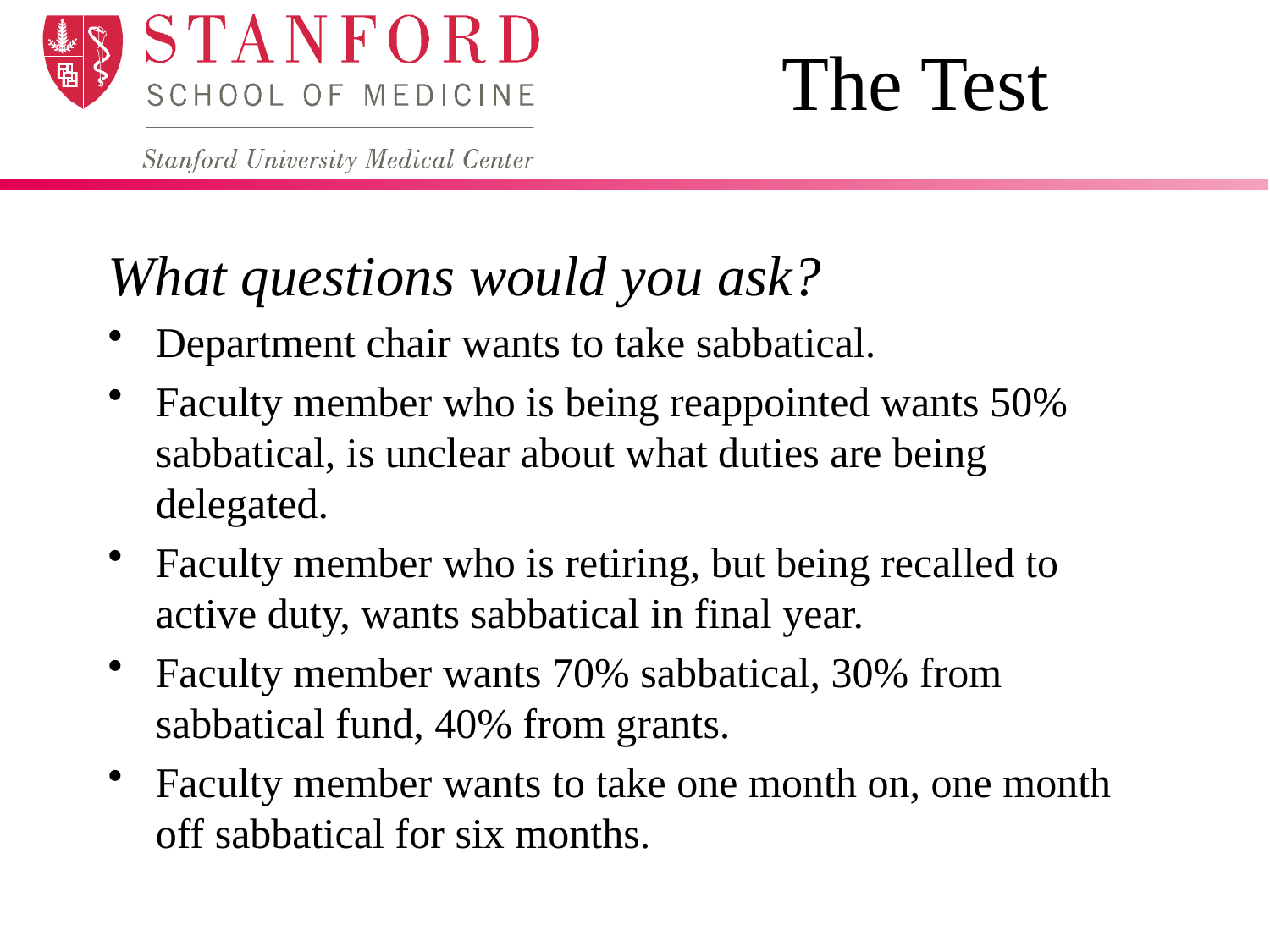

# The Test
What questions would you ask?
Department chair wants to take sabbatical.
Faculty member who is being reappointed wants 50% sabbatical, is unclear about what duties are being delegated.
Faculty member who is retiring, but being recalled to active duty, wants sabbatical in final year.
Faculty member wants 70% sabbatical, 30% from sabbatical fund, 40% from grants.
Faculty member wants to take one month on, one month off sabbatical for six months.